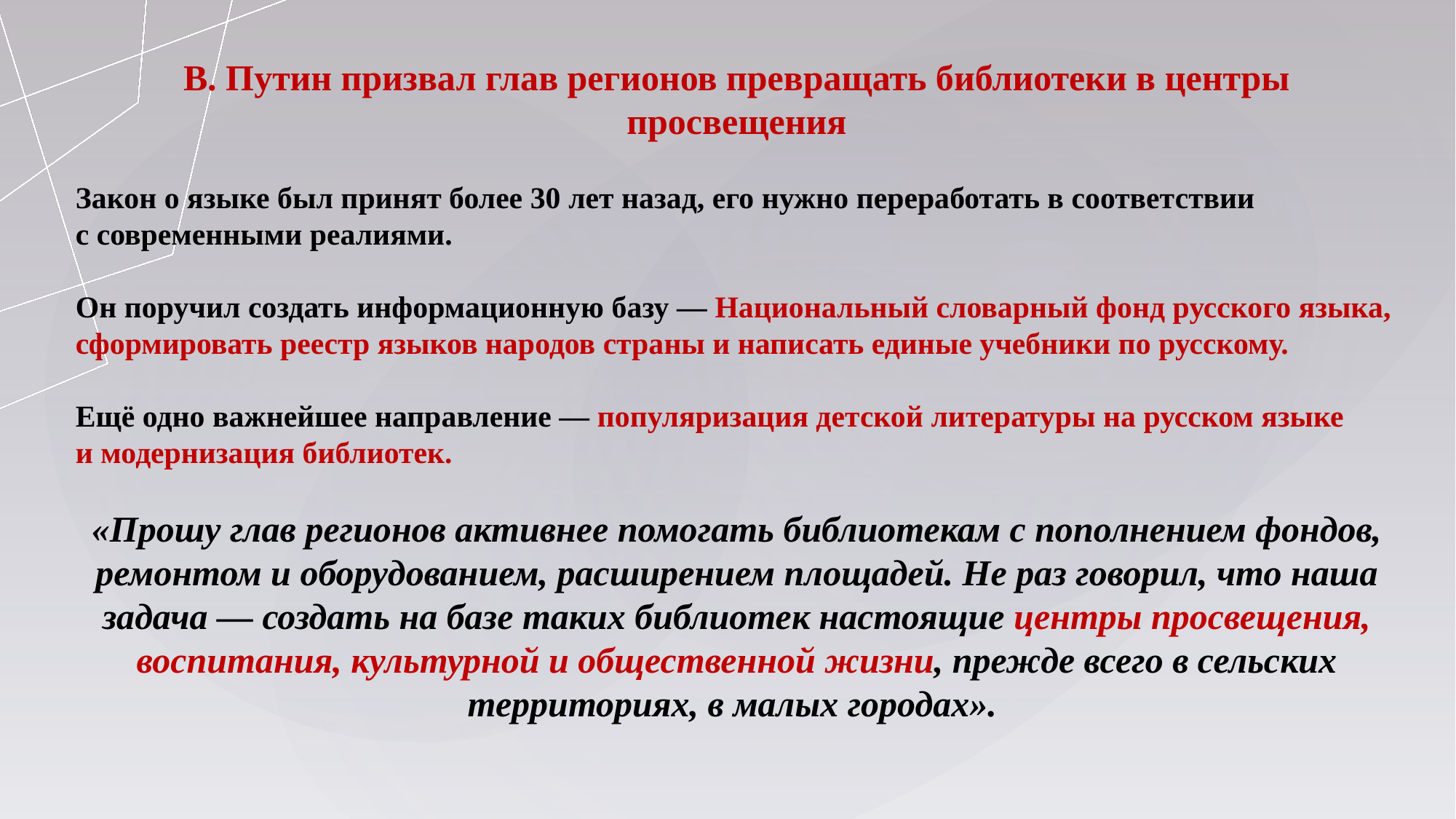

В. Путин призвал глав регионов превращать библиотеки в центры просвещения

Закон о языке был принят более 30 лет назад, его нужно переработать в соответствии с современными реалиями.

Он поручил создать информационную базу — Национальный словарный фонд русского языка, сформировать реестр языков народов страны и написать единые учебники по русскому.

Ещё одно важнейшее направление — популяризация детской литературы на русском языке и модернизация библиотек.

«Прошу глав регионов активнее помогать библиотекам с пополнением фондов, ремонтом и оборудованием, расширением площадей. Не раз говорил, что наша задача — создать на базе таких библиотек настоящие центры просвещения, воспитания, культурной и общественной жизни, прежде всего в сельских территориях, в малых городах».